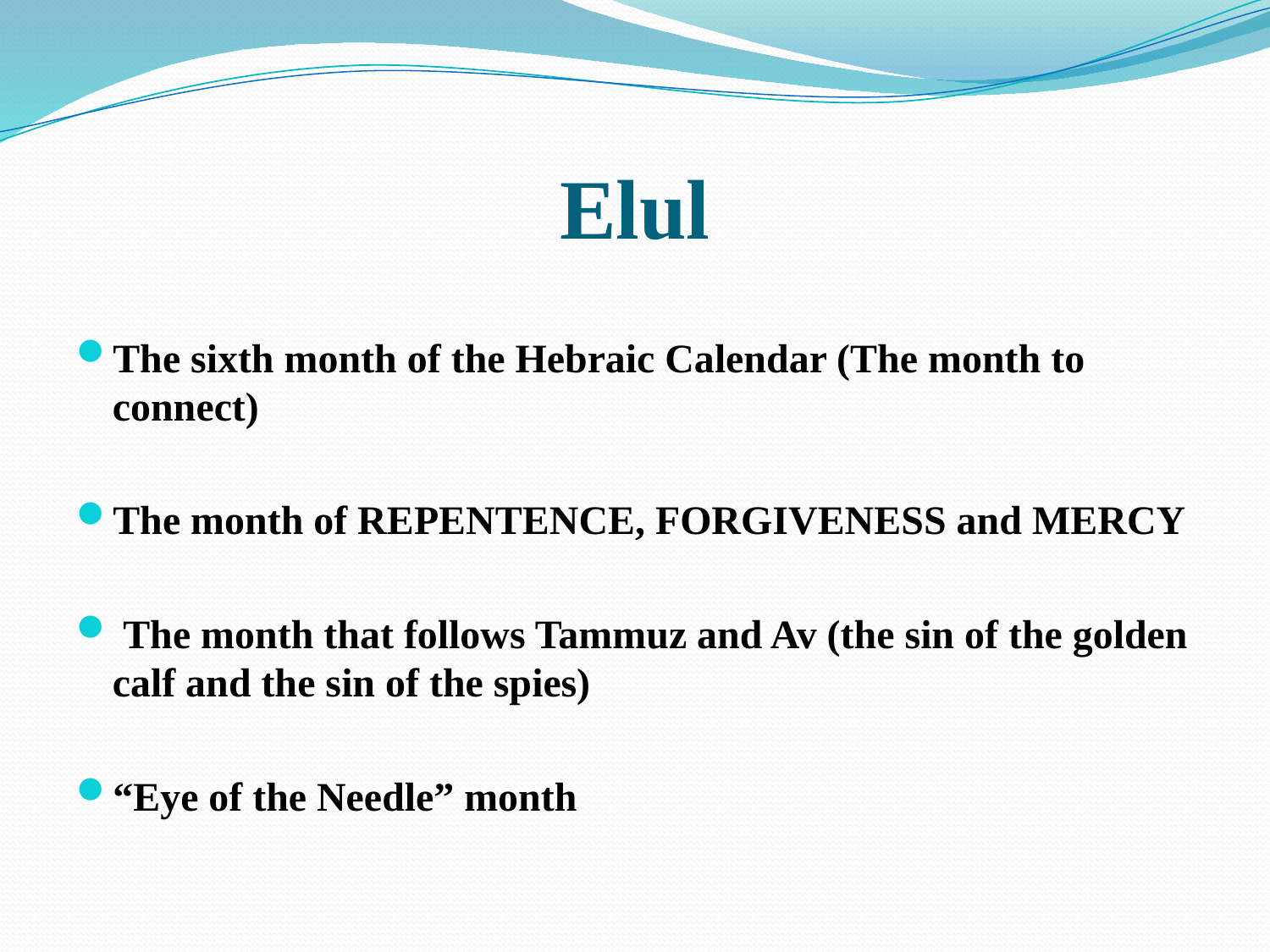

# Elul

The sixth month of the Hebraic Calendar (The month to connect)

The month of REPENTENCE, FORGIVENESS and MERCY

 The month that follows Tammuz and Av (the sin of the golden calf and the sin of the spies)

“Eye of the Needle” month